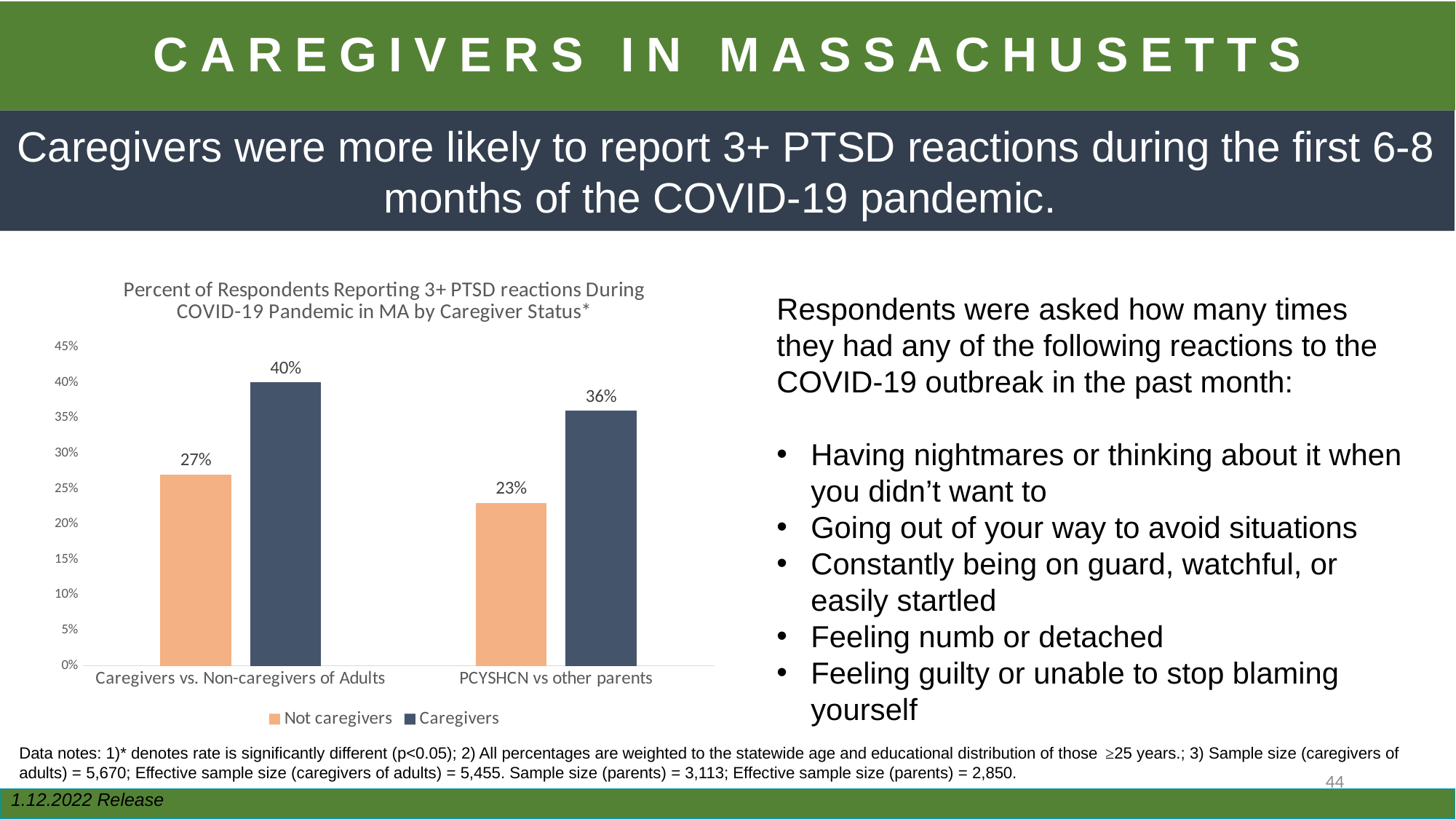

CAREGIVERS IN MASSACHUSETTS

Caregivers were more likely to report 3+ PTSD reactions during the first 6-8 months of the COVID-19 pandemic.

### Chart: Percent of Respondents Reporting 3+ PTSD reactions During COVID-19 Pandemic in MA by Caregiver Status*

| Category | Not caregivers | Caregivers |
|---|---|---|
| Caregivers vs. Non-caregivers of Adults | 0.27 | 0.4 |
| PCYSHCN vs other parents | 0.23 | 0.36 |
Respondents were asked how many times they had any of the following reactions to the COVID-19 outbreak in the past month:​

Having nightmares or thinking about it when you didn’t want to​​
Going out of your way to avoid situations​​
Constantly being on guard, watchful, or easily startled​​
Feeling numb or detached​​
Feeling guilty or unable to stop blaming yourself​
Data notes: 1)* denotes rate is significantly different (p<0.05); 2) All percentages are weighted to the statewide age and educational distribution of those ≥25 years.; 3) Sample size (caregivers of adults) = 5,670; Effective sample size (caregivers of adults) = 5,455. Sample size (parents) = 3,113; Effective sample size (parents) = 2,850.
44
1.12.2022 Release